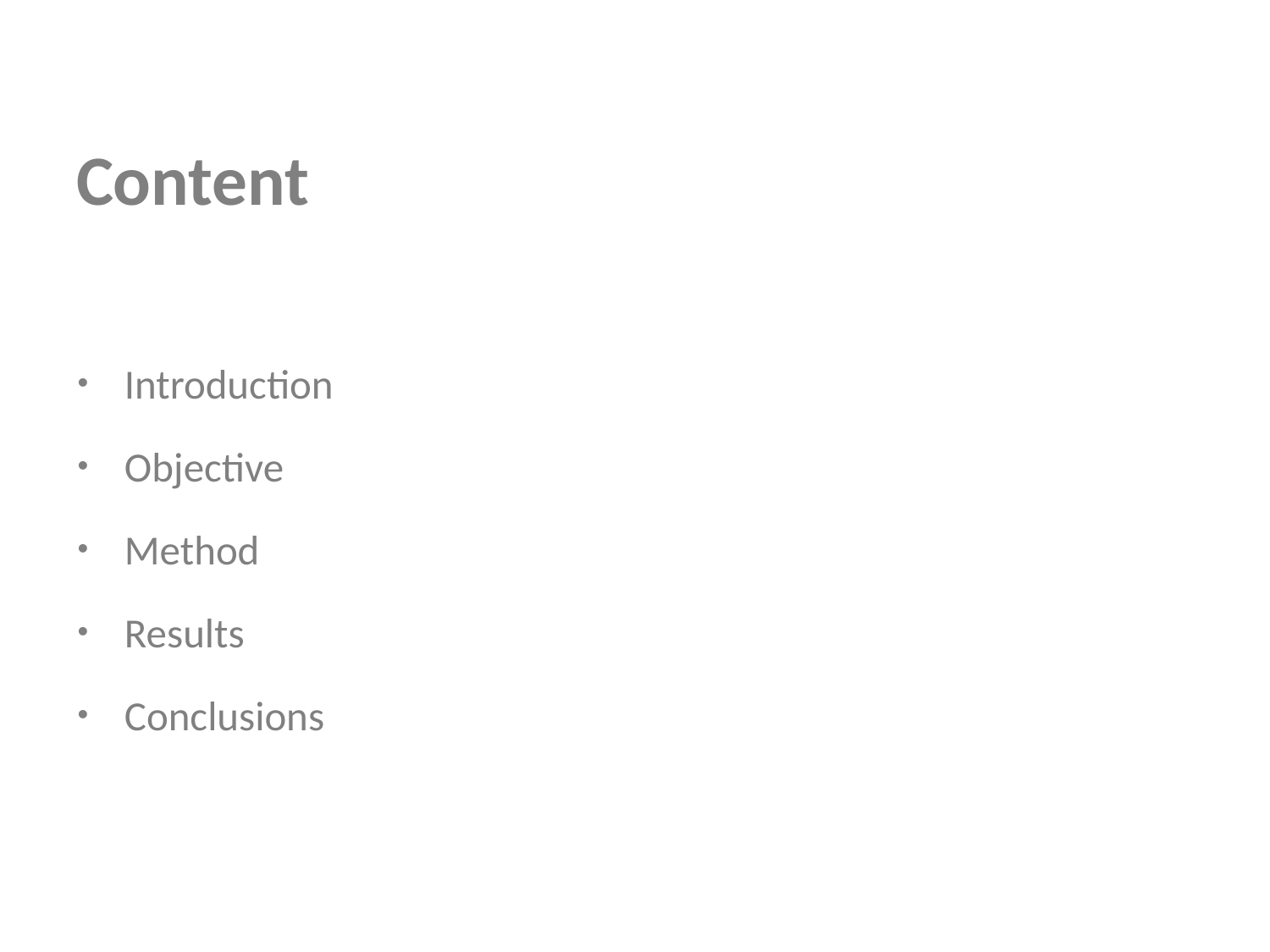

# Content
Introduction
Objective
Method
Results
Conclusions